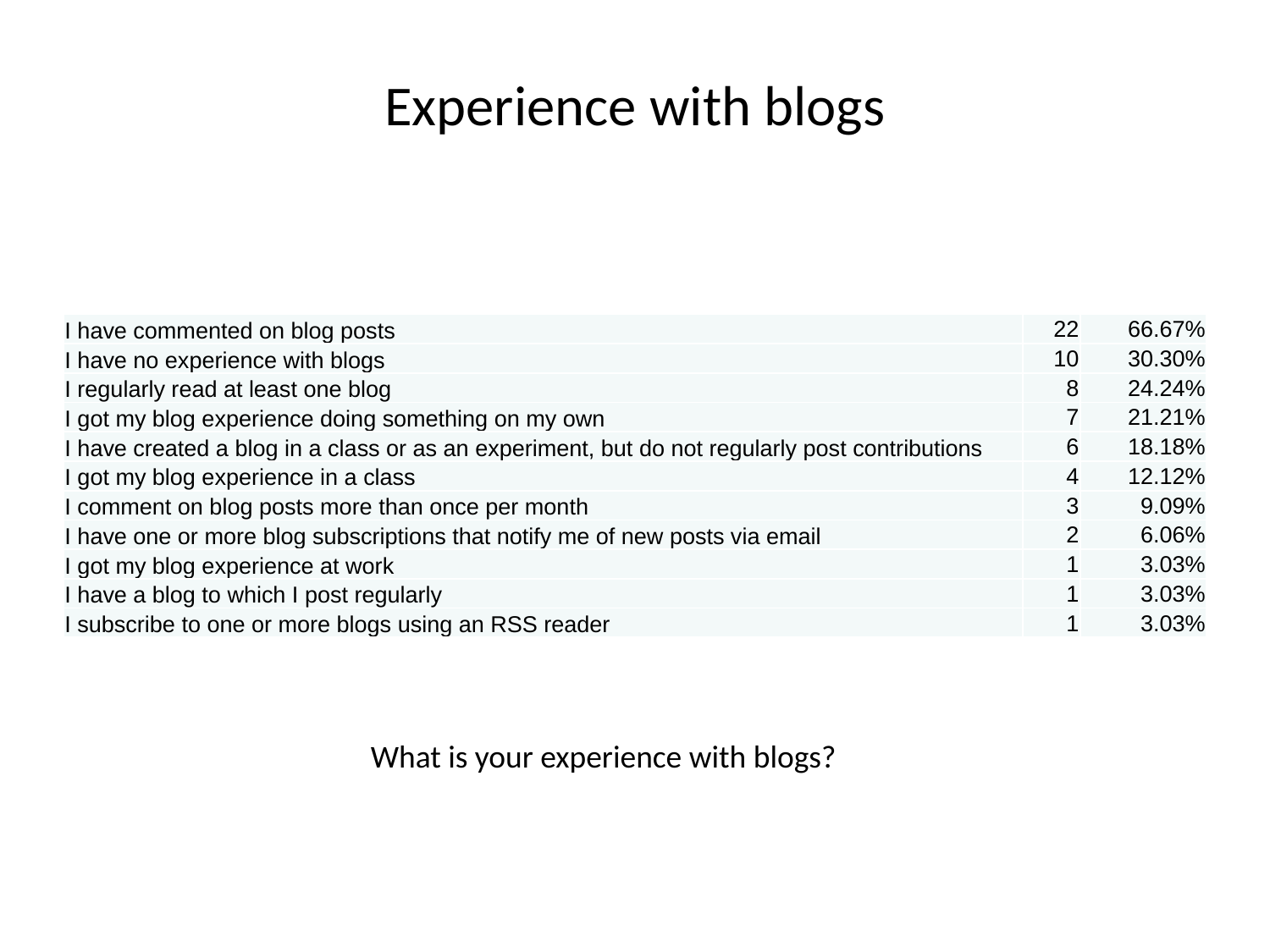

Experience with blogs

| I have commented on blog posts | 22 | 66.67% |
| --- | --- | --- |
| I have no experience with blogs | 10 | 30.30% |
| I regularly read at least one blog | 8 | 24.24% |
| I got my blog experience doing something on my own | 7 | 21.21% |
| I have created a blog in a class or as an experiment, but do not regularly post contributions | 6 | 18.18% |
| I got my blog experience in a class | 4 | 12.12% |
| I comment on blog posts more than once per month | 3 | 9.09% |
| I have one or more blog subscriptions that notify me of new posts via email | 2 | 6.06% |
| I got my blog experience at work | 1 | 3.03% |
| I have a blog to which I post regularly | 1 | 3.03% |
| I subscribe to one or more blogs using an RSS reader | 1 | 3.03% |
What is your experience with blogs?